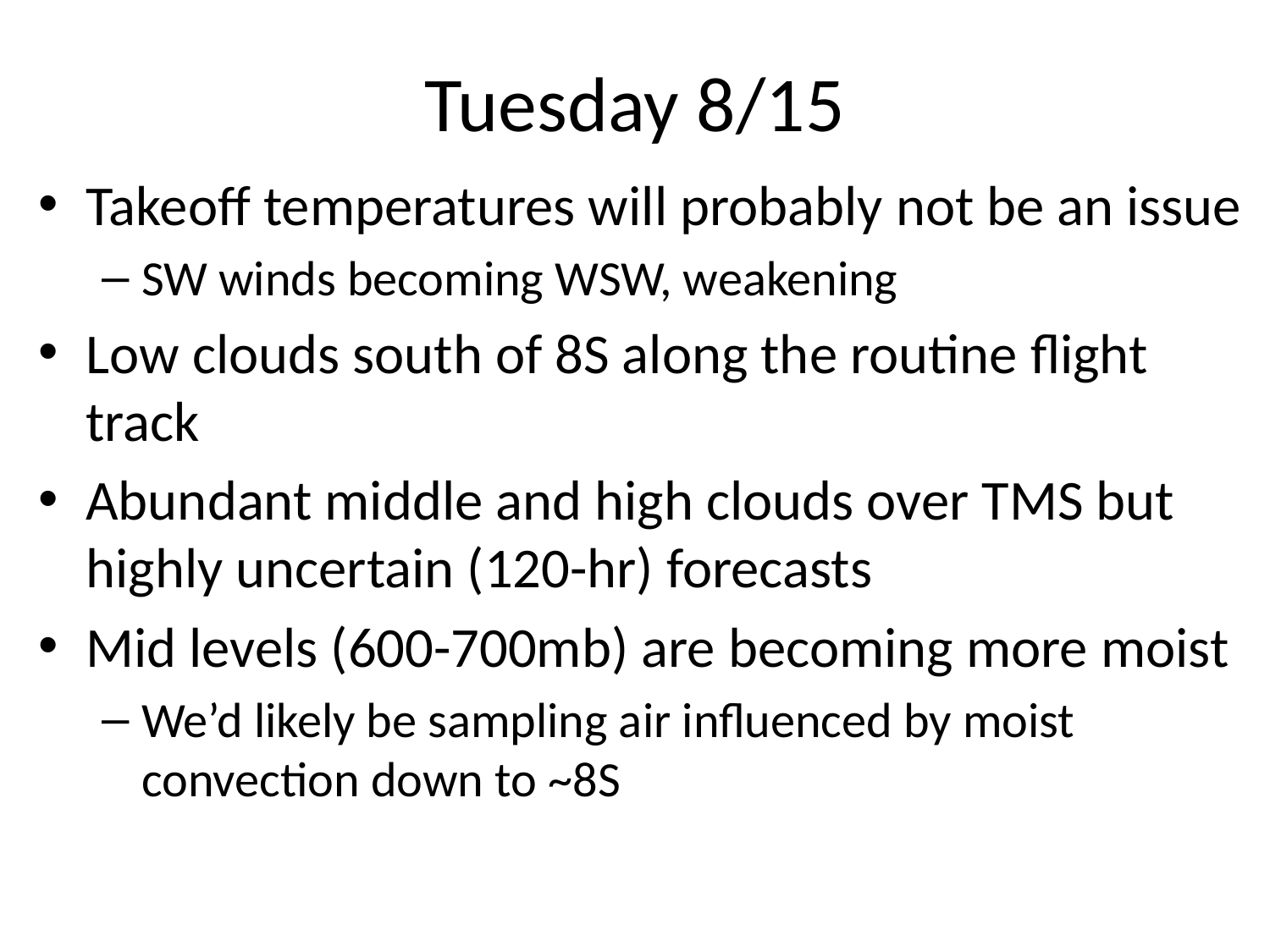

# Tuesday 8/15
Takeoff temperatures will probably not be an issue
SW winds becoming WSW, weakening
Low clouds south of 8S along the routine flight track
Abundant middle and high clouds over TMS but highly uncertain (120-hr) forecasts
Mid levels (600-700mb) are becoming more moist
We’d likely be sampling air influenced by moist convection down to ~8S